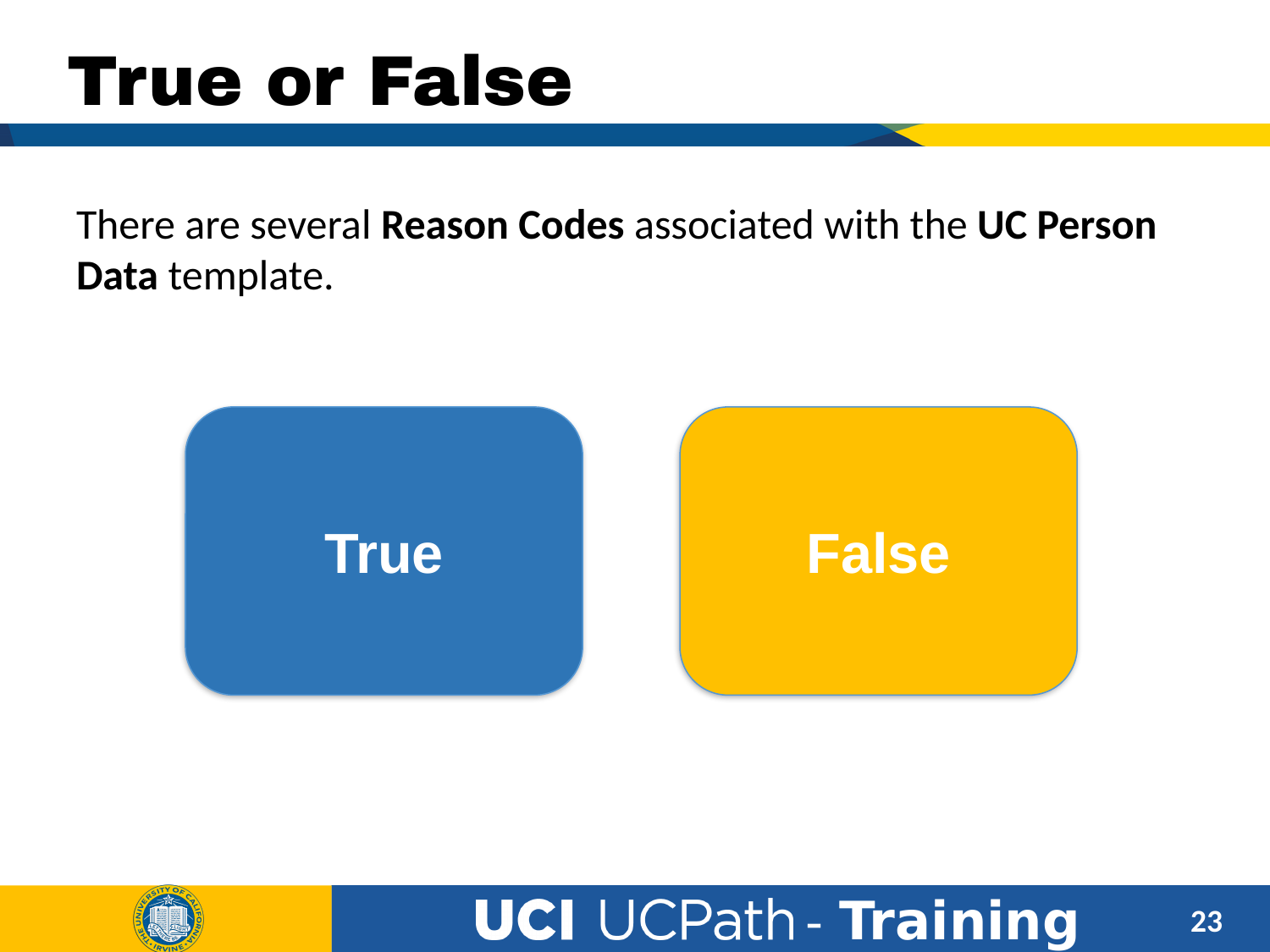

# True or False
There are several Reason Codes associated with the UC Person Data template.
False
True